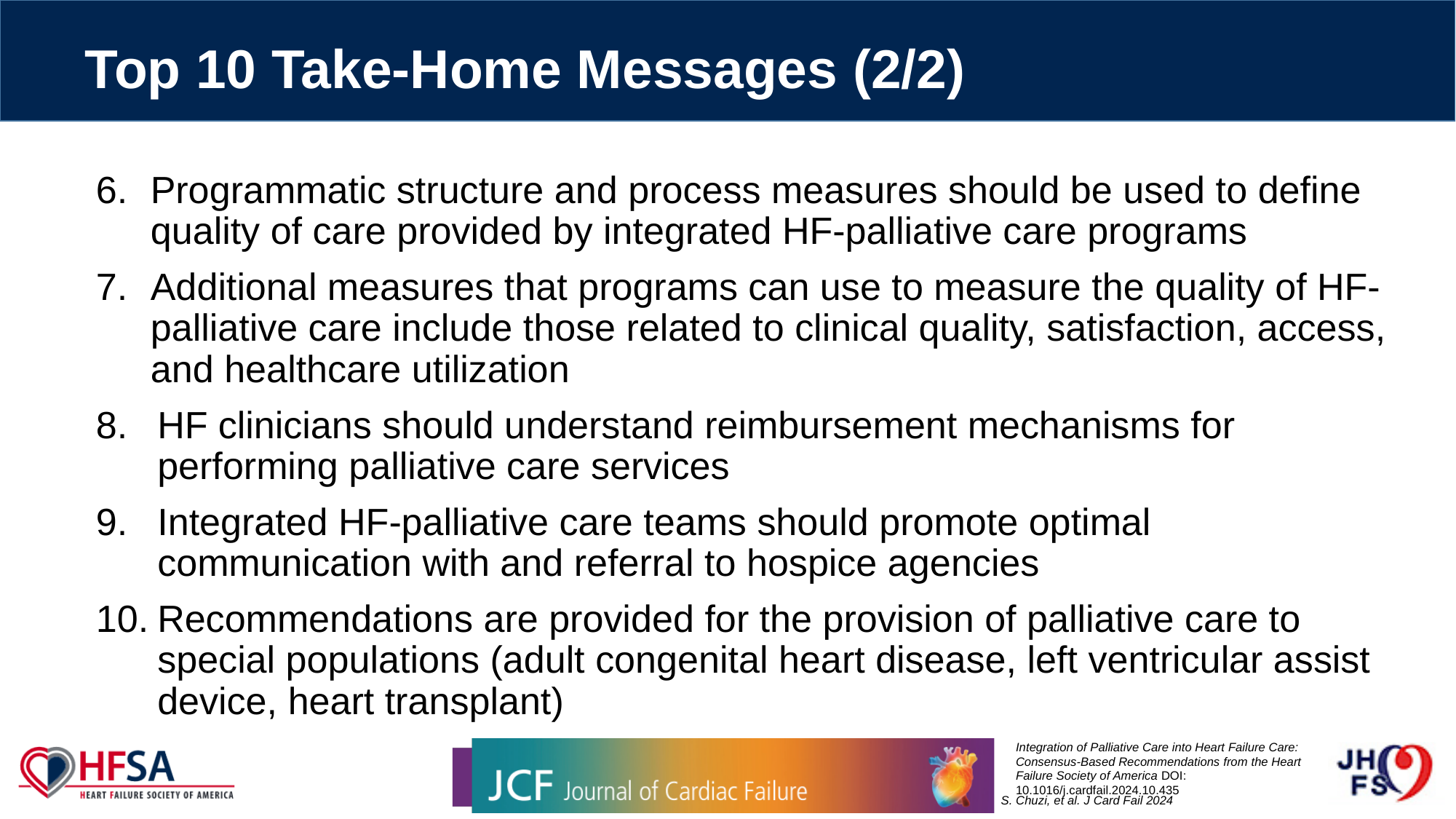

# Top 10 Take-Home Messages (2/2)
Programmatic structure and process measures should be used to define quality of care provided by integrated HF-palliative care programs
Additional measures that programs can use to measure the quality of HF-palliative care include those related to clinical quality, satisfaction, access, and healthcare utilization
HF clinicians should understand reimbursement mechanisms for performing palliative care services
Integrated HF-palliative care teams should promote optimal communication with and referral to hospice agencies
Recommendations are provided for the provision of palliative care to special populations (adult congenital heart disease, left ventricular assist device, heart transplant)